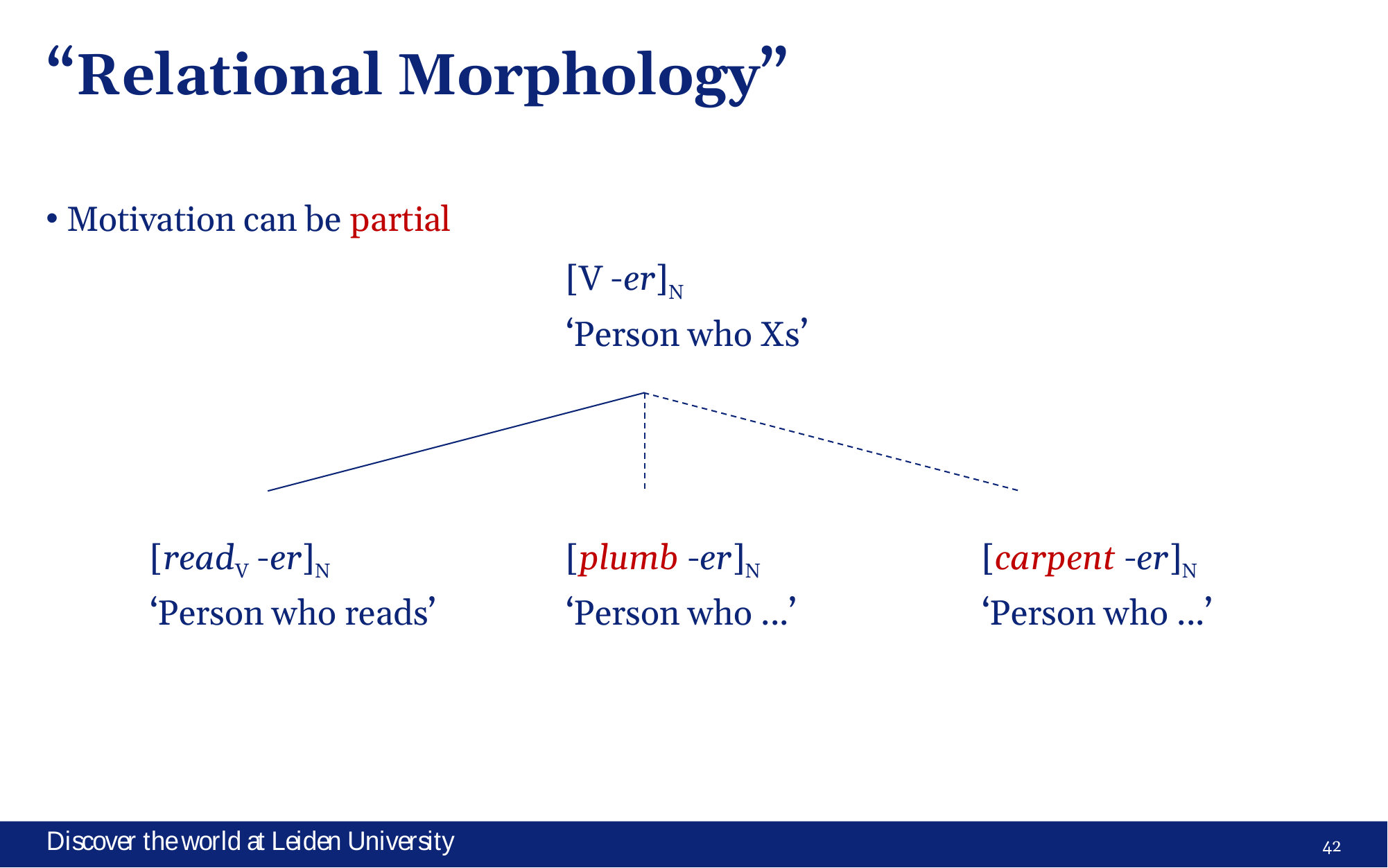

# “Relational Morphology”

Motivation can be partial
					[V -er]N
					‘Person who Xs’

	[readV -er]N			[plumb -er]N			[carpent -er]N
	‘Person who reads’		‘Person who ...’		‘Person who ...’

42